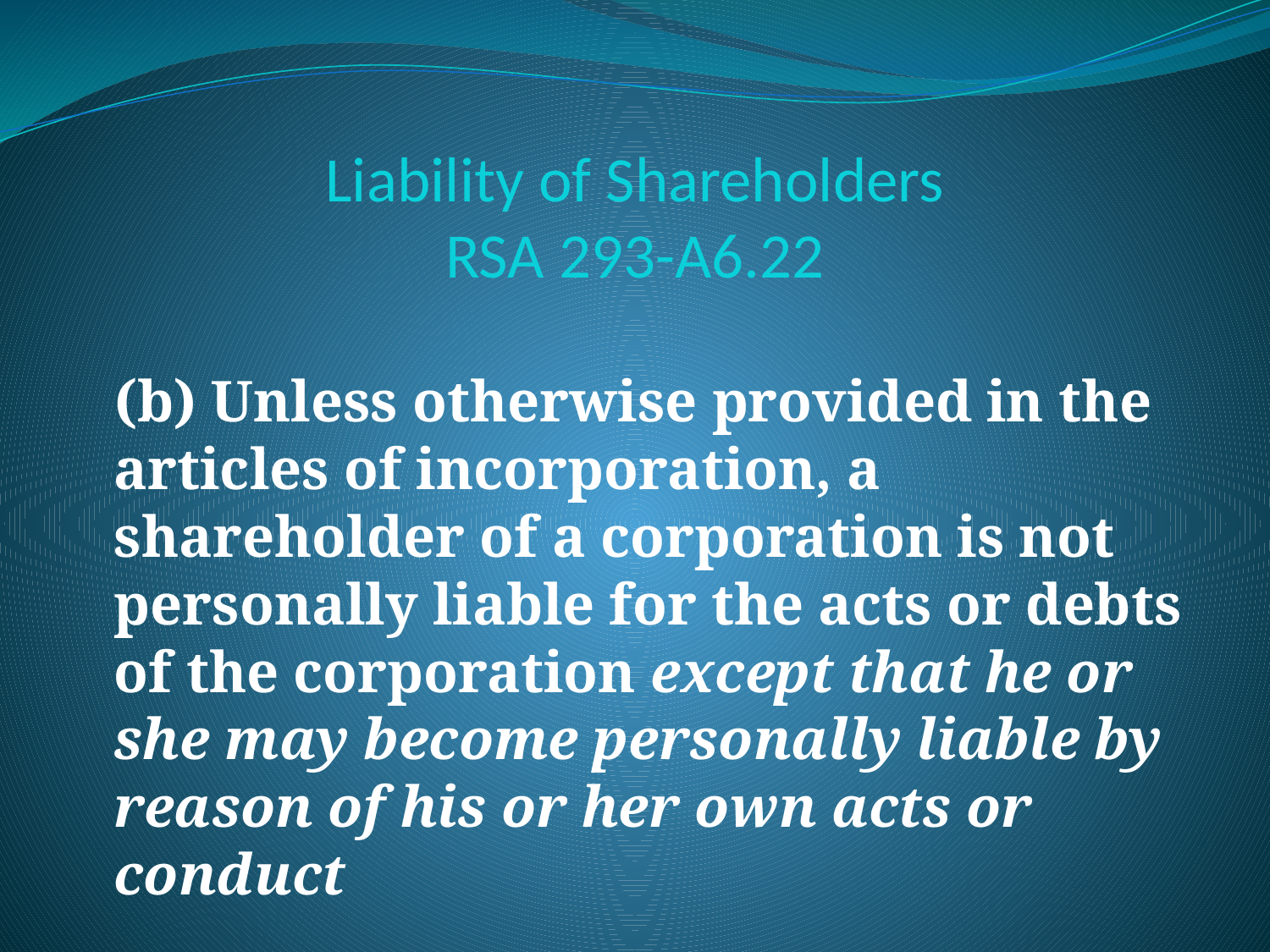

# Liability of Shareholders RSA 293-A6.22
   (b) Unless otherwise provided in the articles of incorporation, a shareholder of a corporation is not personally liable for the acts or debts of the corporation except that he or she may become personally liable by reason of his or her own acts or conduct